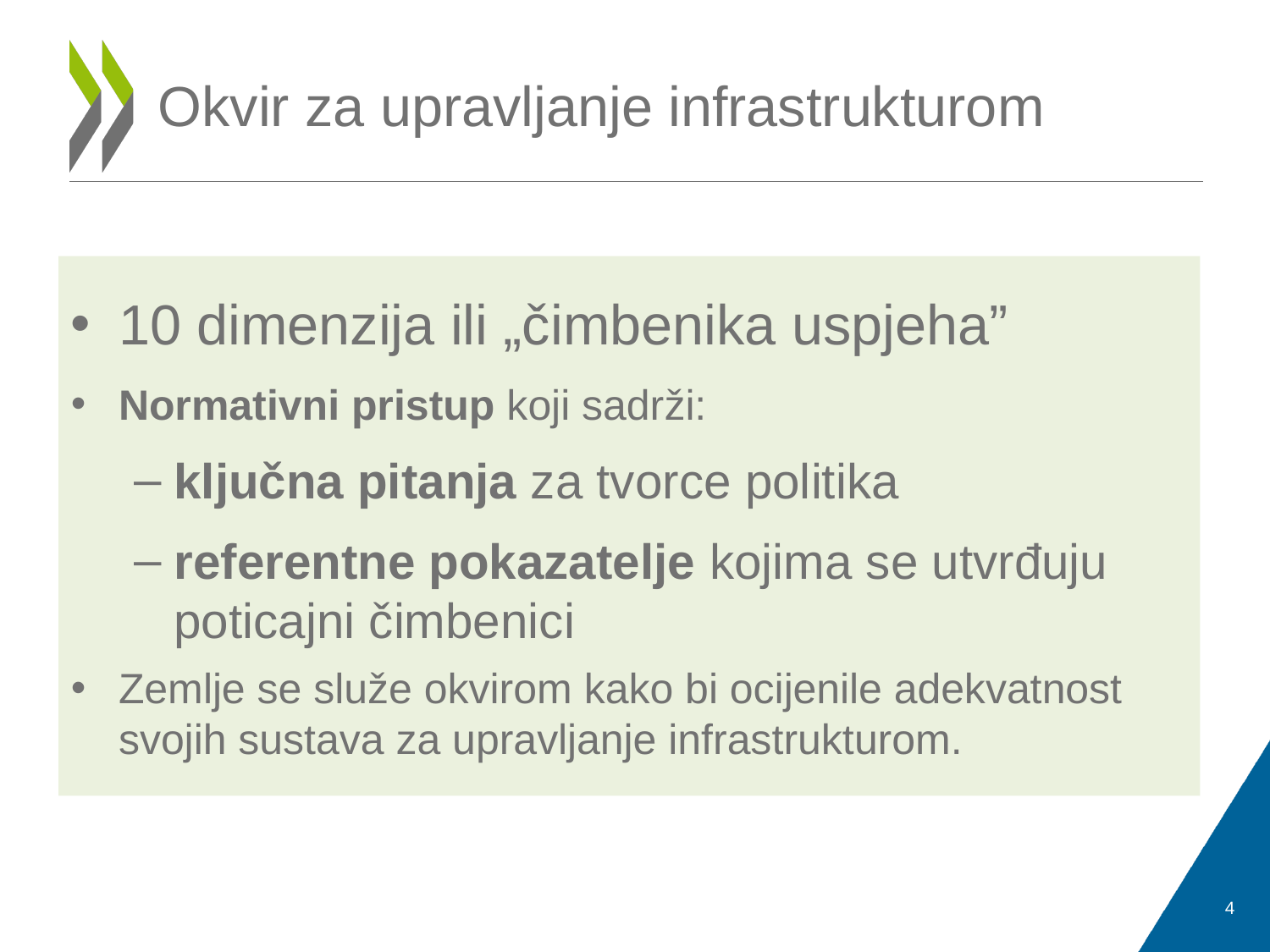

# Okvir za upravljanje infrastrukturom
10 dimenzija ili „čimbenika uspjeha”
Normativni pristup koji sadrži:
ključna pitanja za tvorce politika
referentne pokazatelje kojima se utvrđuju poticajni čimbenici
Zemlje se služe okvirom kako bi ocijenile adekvatnost svojih sustava za upravljanje infrastrukturom.
4